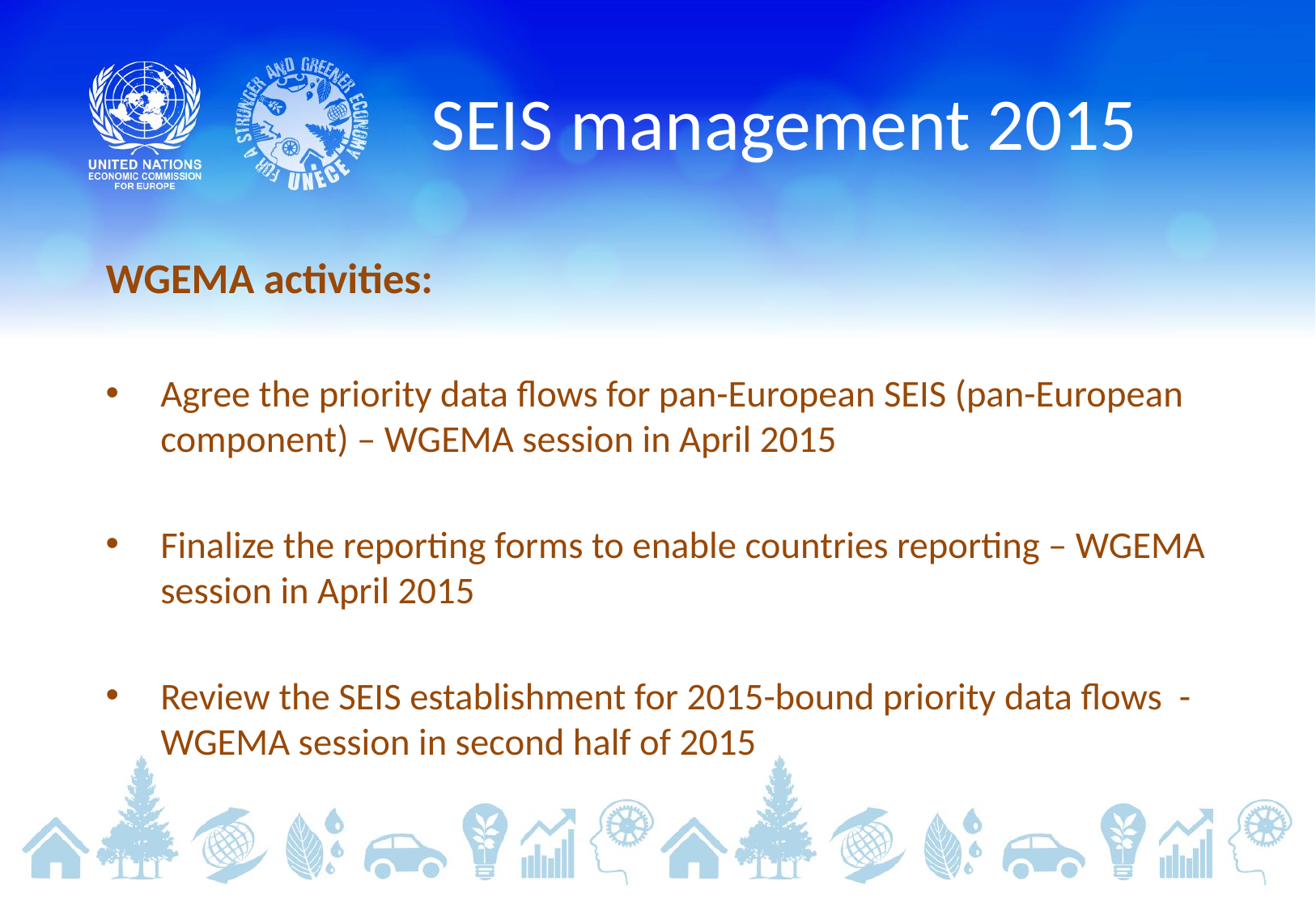

# SEIS management 2015
WGEMA activities:

Agree the priority data flows for pan-European SEIS (pan-European component) – WGEMA session in April 2015

Finalize the reporting forms to enable countries reporting – WGEMA session in April 2015

Review the SEIS establishment for 2015-bound priority data flows  - WGEMA session in second half of 2015